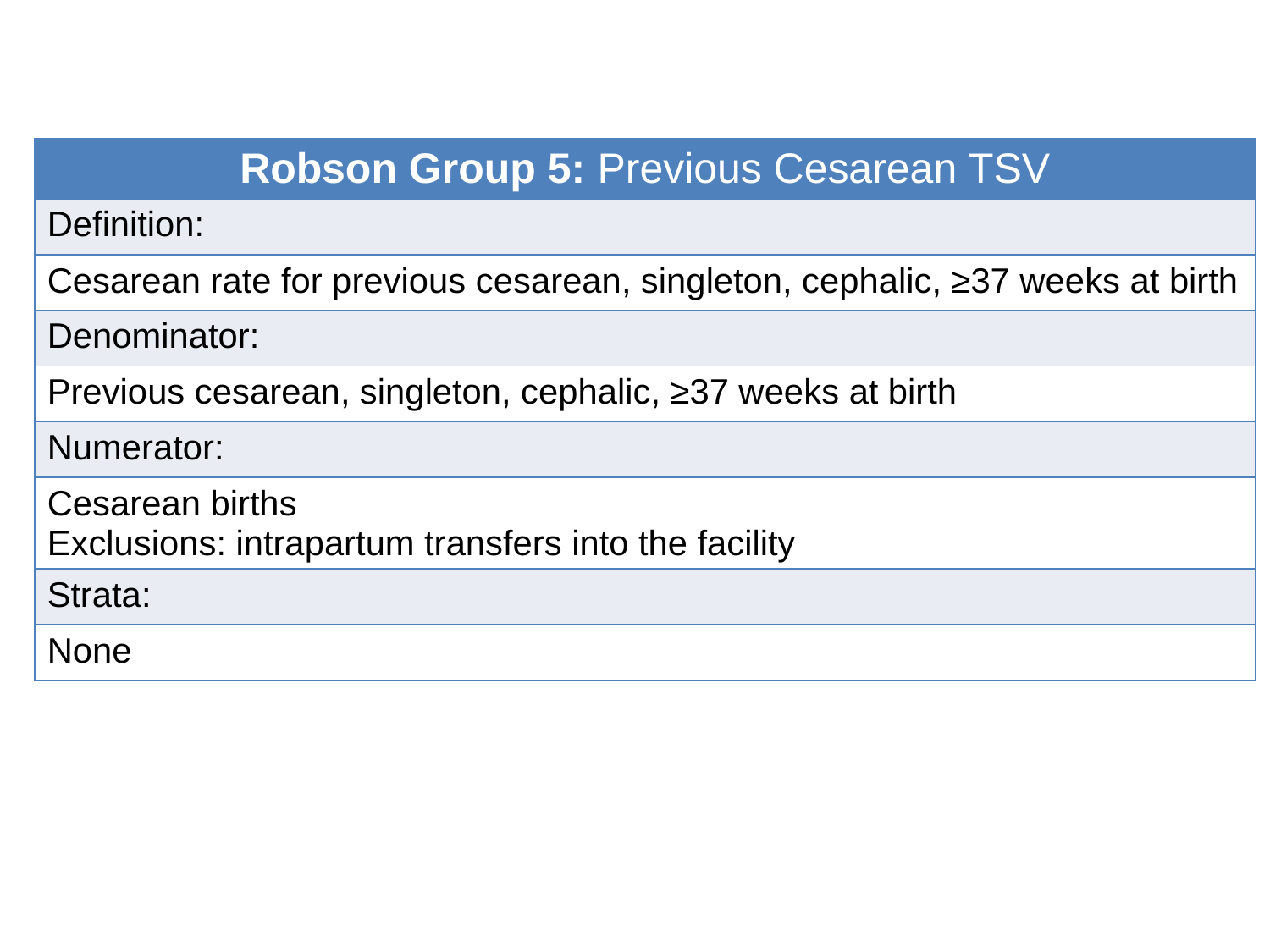

| Robson Group 5: Previous Cesarean TSV |
| --- |
| Definition: |
| Cesarean rate for previous cesarean, singleton, cephalic, ≥37 weeks at birth |
| Denominator: |
| Previous cesarean, singleton, cephalic, ≥37 weeks at birth |
| Numerator: |
| Cesarean births Exclusions: intrapartum transfers into the facility |
| Strata: |
| None |